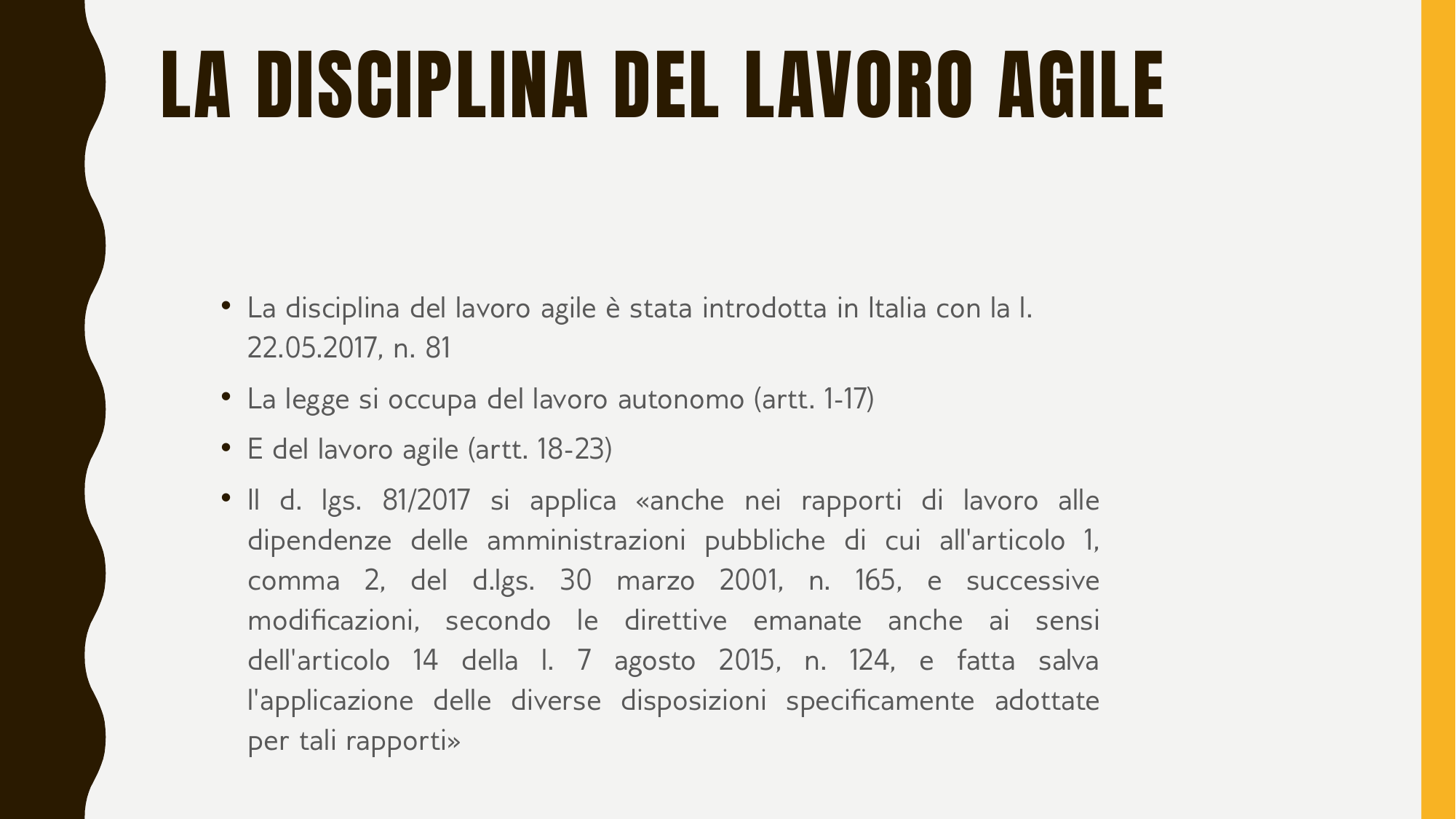

# LA DISCIPLINA DEL LAVORO AGILE
La disciplina del lavoro agile è stata introdotta in Italia con la l. 22.05.2017, n. 81
La legge si occupa del lavoro autonomo (artt. 1-17)
E del lavoro agile (artt. 18-23)
Il d. lgs. 81/2017 si applica «anche nei rapporti di lavoro alle dipendenze delle amministrazioni pubbliche di cui all'articolo 1, comma 2, del d.lgs. 30 marzo 2001, n. 165, e successive modificazioni, secondo le direttive emanate anche ai sensi dell'articolo 14 della l. 7 agosto 2015, n. 124, e fatta salva l'applicazione delle diverse disposizioni specificamente adottate per tali rapporti»